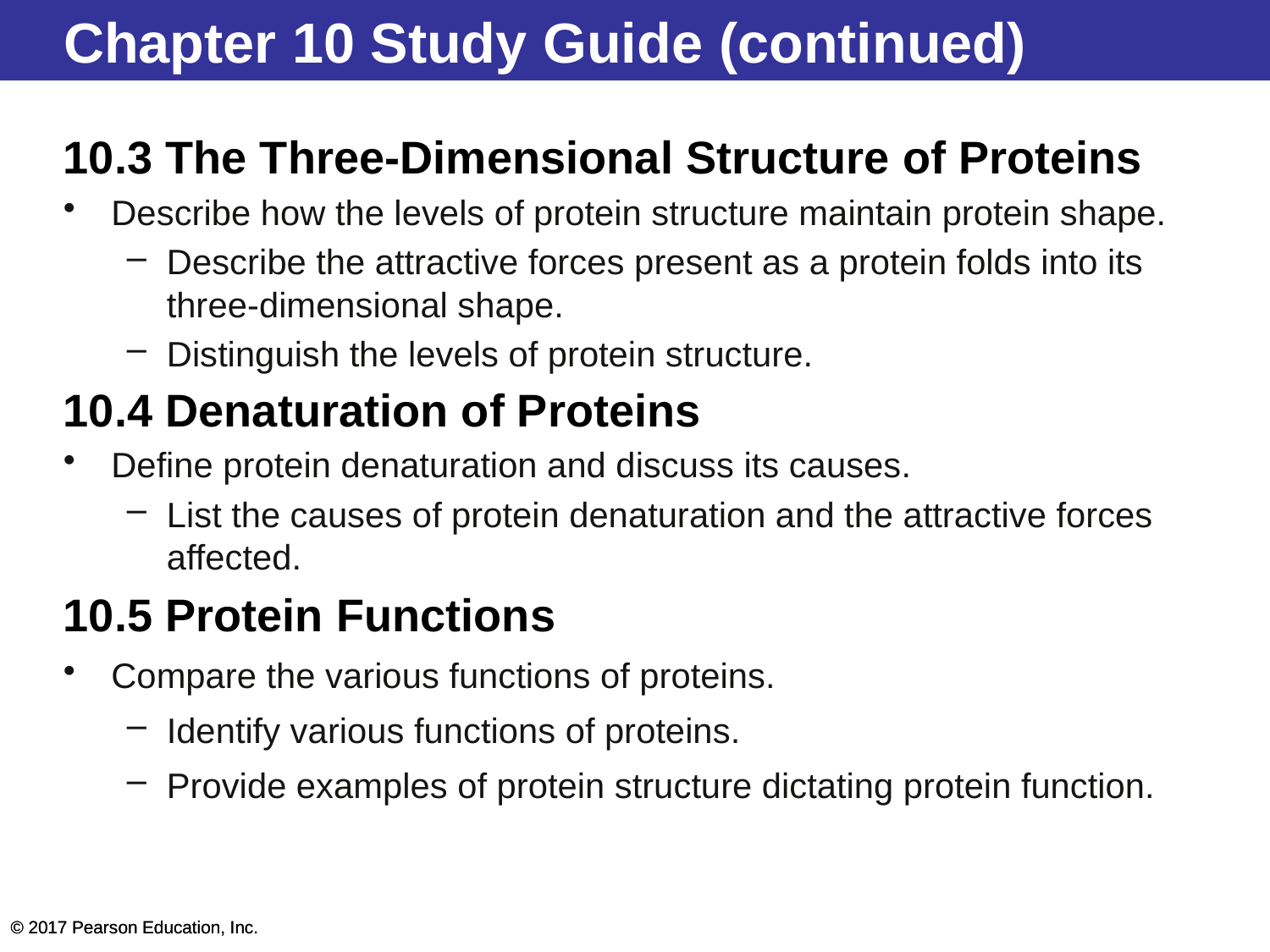

# Outline
Chapter 10 Study Guide (continued)
10.3 The Three-Dimensional Structure of Proteins
Describe how the levels of protein structure maintain protein shape.
Describe the attractive forces present as a protein folds into its three-dimensional shape.
Distinguish the levels of protein structure.
10.4 Denaturation of Proteins
Define protein denaturation and discuss its causes.
List the causes of protein denaturation and the attractive forces affected.
10.5 Protein Functions
Compare the various functions of proteins.
Identify various functions of proteins.
Provide examples of protein structure dictating protein function.
© 2017 Pearson Education, Inc.